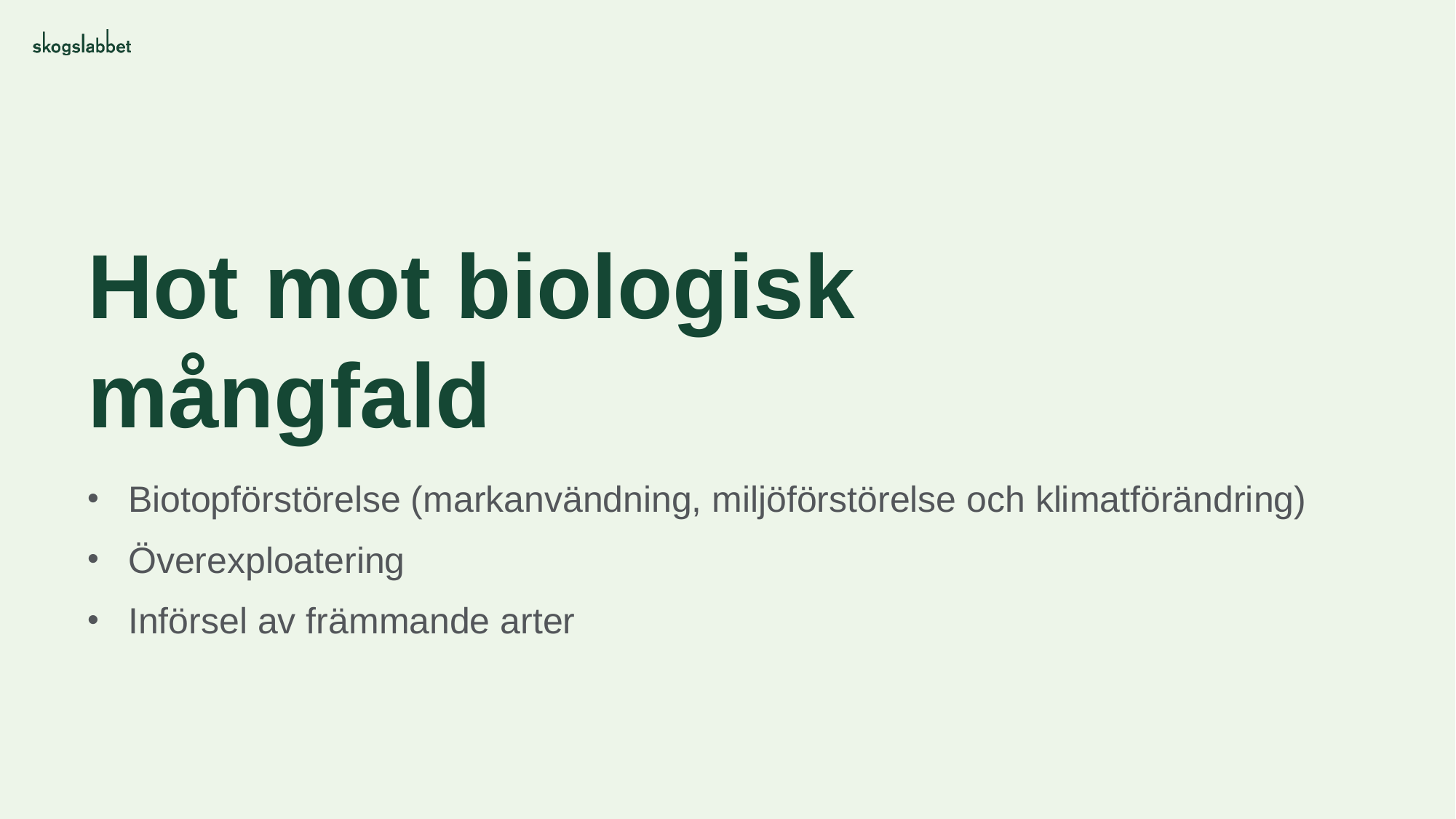

# Hot mot biologisk mångfald
Biotopförstörelse (markanvändning, miljöförstörelse och klimatförändring)
Överexploatering
Införsel av främmande arter